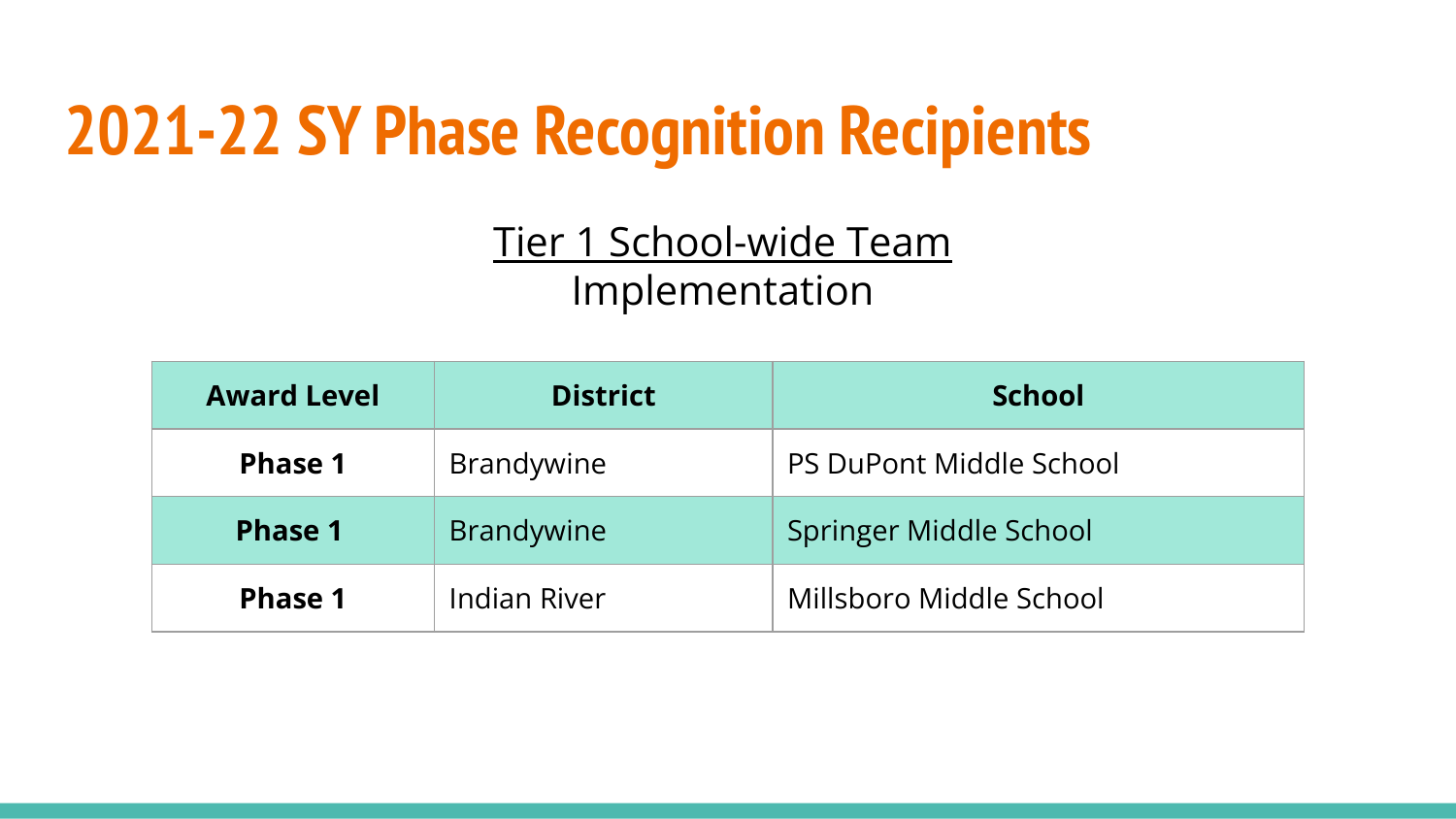

# 2021-22 SY Phase Recognition Recipients
Tier 1 School-wide Team
Implementation

| Award Level | District | School |
| --- | --- | --- |
| Phase 1 | Brandywine | PS DuPont Middle School |
| Phase 1 | Brandywine | Springer Middle School |
| Phase 1 | Indian River | Millsboro Middle School |